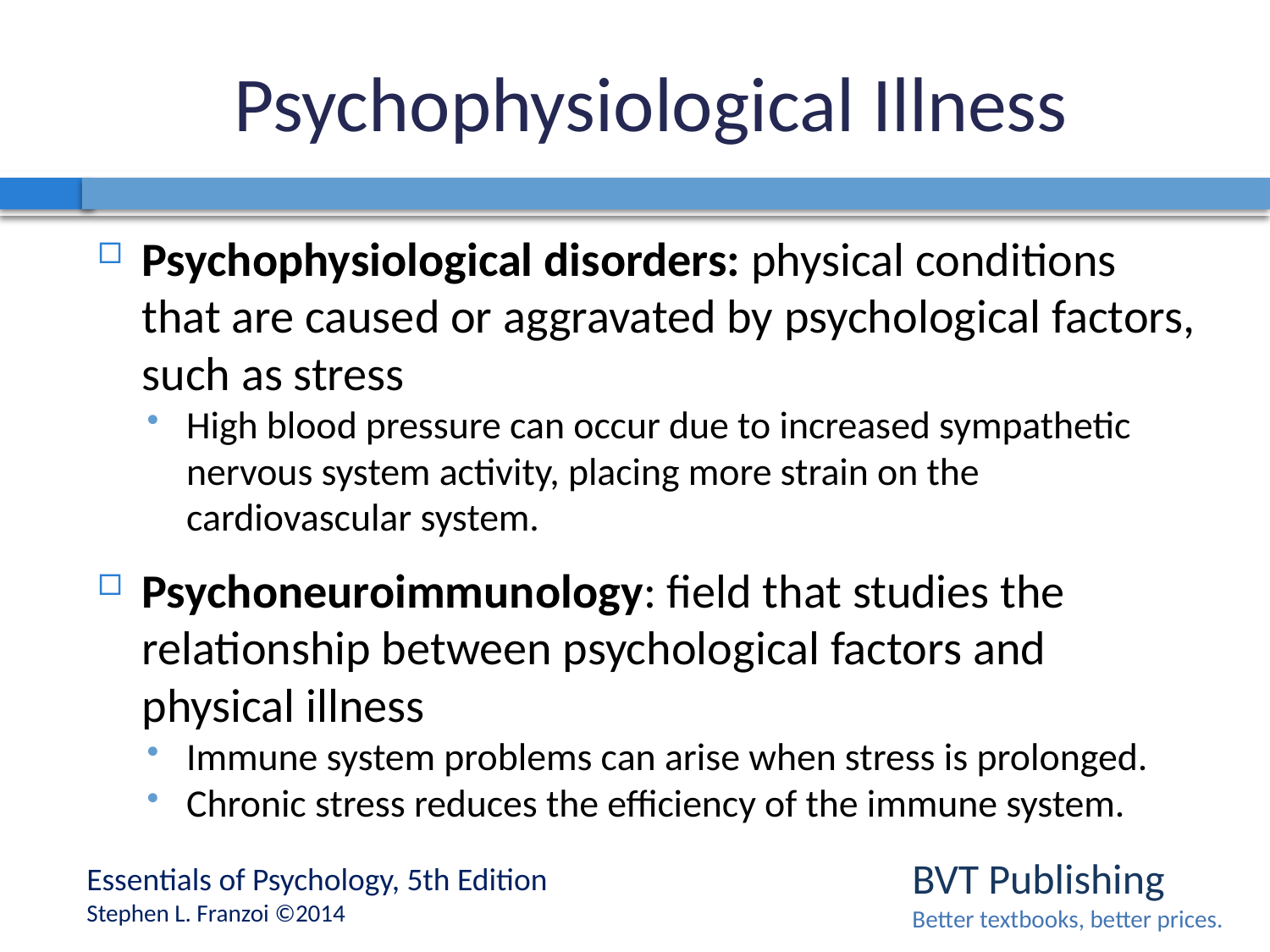

# Psychophysiological Illness
Psychophysiological disorders: physical conditions that are caused or aggravated by psychological factors, such as stress
High blood pressure can occur due to increased sympathetic nervous system activity, placing more strain on the cardiovascular system.
Psychoneuroimmunology: field that studies the relationship between psychological factors and physical illness
Immune system problems can arise when stress is prolonged.
Chronic stress reduces the efficiency of the immune system.